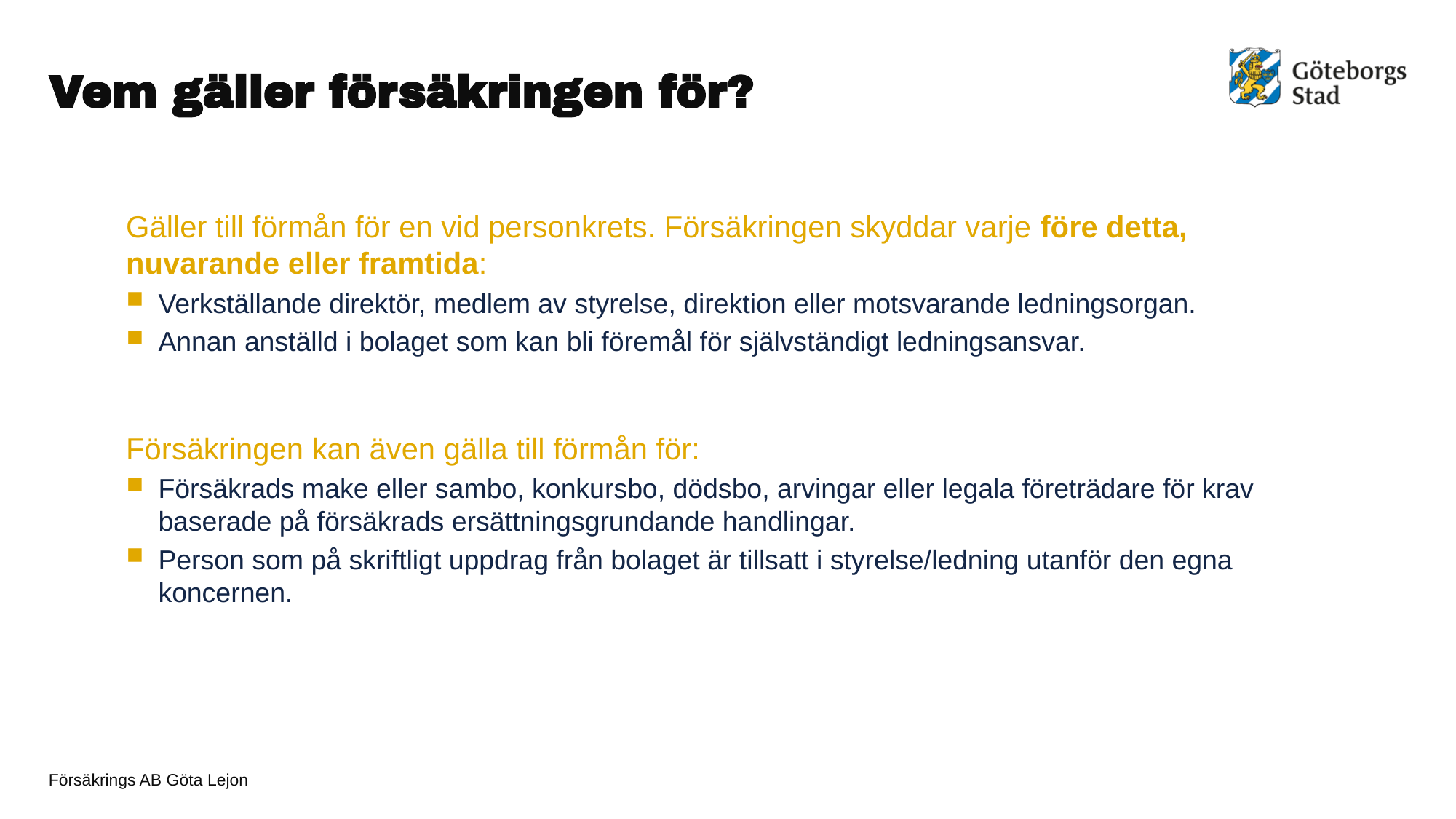

# Vem gäller försäkringen för?
Gäller till förmån för en vid personkrets. Försäkringen skyddar varje före detta, nuvarande eller framtida:
Verkställande direktör, medlem av styrelse, direktion eller motsvarande ledningsorgan.
Annan anställd i bolaget som kan bli föremål för självständigt ledningsansvar.

Försäkringen kan även gälla till förmån för:
Försäkrads make eller sambo, konkursbo, dödsbo, arvingar eller legala företrädare för krav baserade på försäkrads ersättningsgrundande handlingar.
Person som på skriftligt uppdrag från bolaget är tillsatt i styrelse/ledning utanför den egna koncernen.